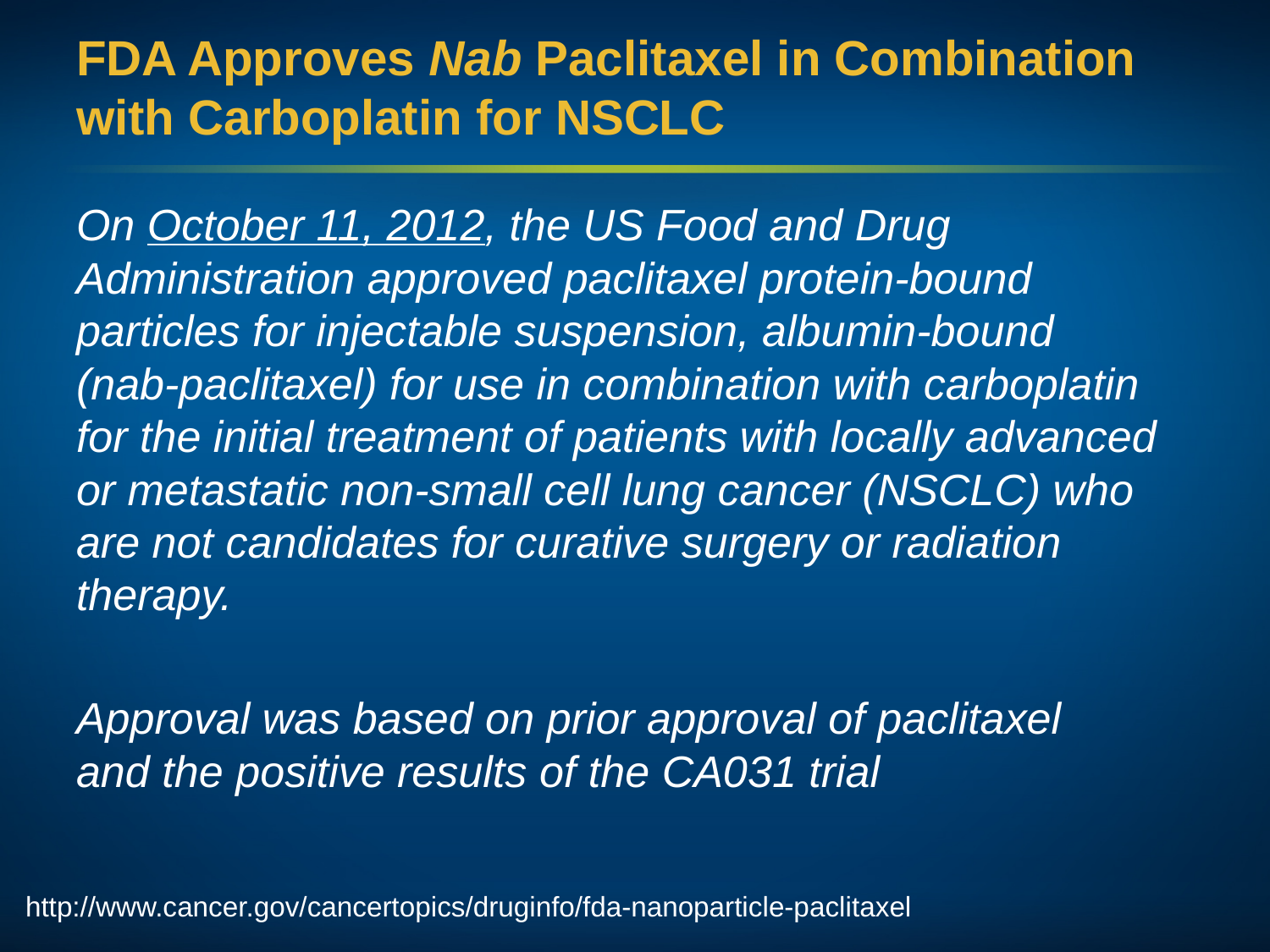

# FDA Approves Nab Paclitaxel in Combination with Carboplatin for NSCLC
On October 11, 2012, the US Food and Drug Administration approved paclitaxel protein-bound particles for injectable suspension, albumin-bound
(nab-paclitaxel) for use in combination with carboplatin for the initial treatment of patients with locally advanced or metastatic non-small cell lung cancer (NSCLC) who are not candidates for curative surgery or radiation therapy.

Approval was based on prior approval of paclitaxel
and the positive results of the CA031 trial
http://www.cancer.gov/cancertopics/druginfo/fda-nanoparticle-paclitaxel